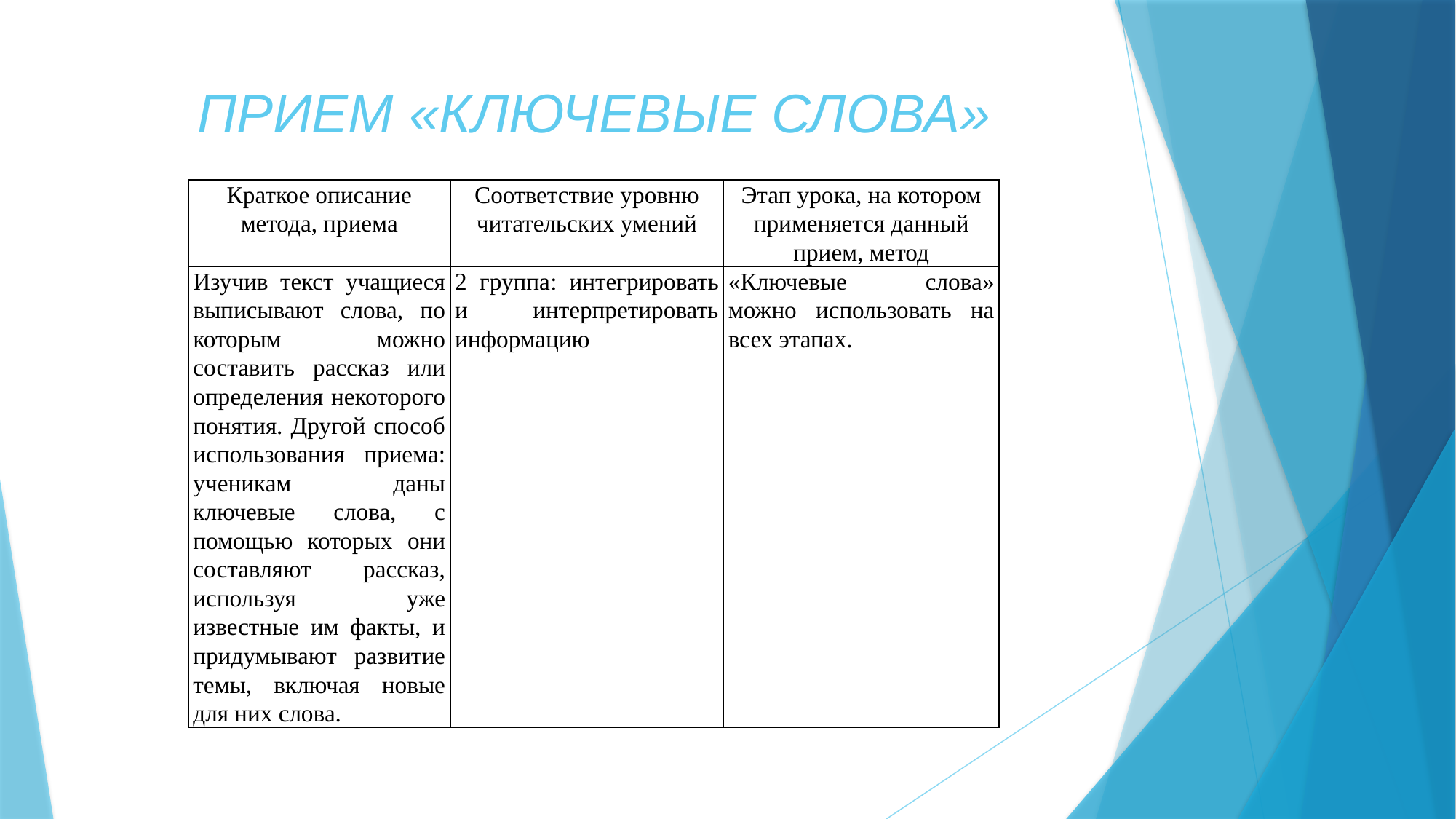

# ПРИЕМ «КЛЮЧЕВЫЕ СЛОВА»
| Краткое описание метода, приема | Соответствие уровню читательских умений | Этап урока, на котором применяется данный прием, метод |
| --- | --- | --- |
| Изучив текст учащиеся выписывают слова, по которым можно составить рассказ или определения некоторого понятия. Другой способ использования приема: ученикам даны ключевые слова, с помощью которых они составляют рассказ, используя уже известные им факты, и придумывают развитие темы, включая новые для них слова. | 2 группа: интегрировать и интерпретировать информацию | «Ключевые слова» можно использовать на всех этапах. |